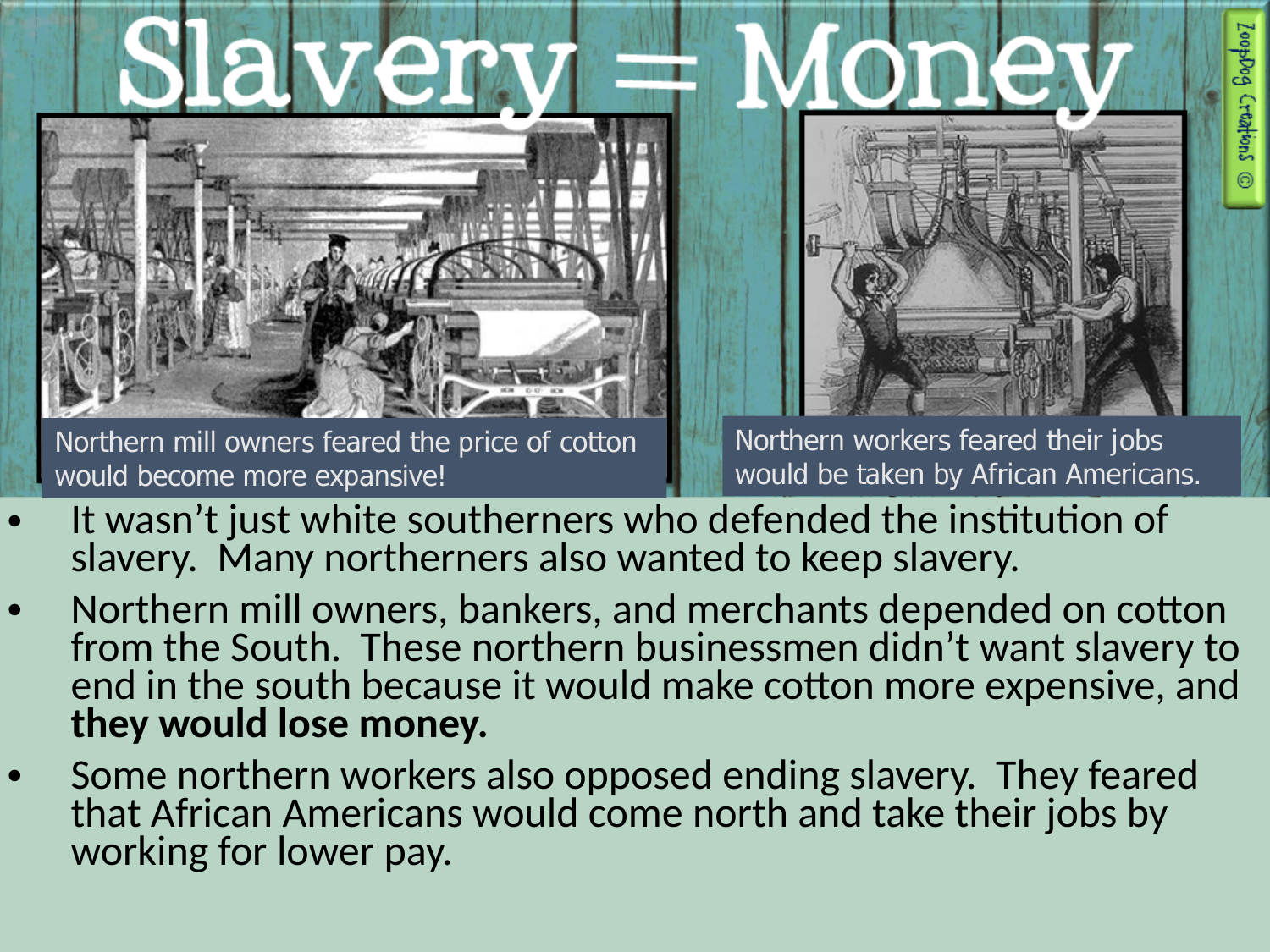

Northern workers feared their jobs would be taken by African Americans.
Northern mill owners feared the price of cotton would become more expansive!
It wasn’t just white southerners who defended the institution of slavery.  Many northerners also wanted to keep slavery.
Northern mill owners, bankers, and merchants depended on cotton from the South.  These northern businessmen didn’t want slavery to end in the south because it would make cotton more expensive, and they would lose money.
Some northern workers also opposed ending slavery.  They feared that African Americans would come north and take their jobs by working for lower pay.